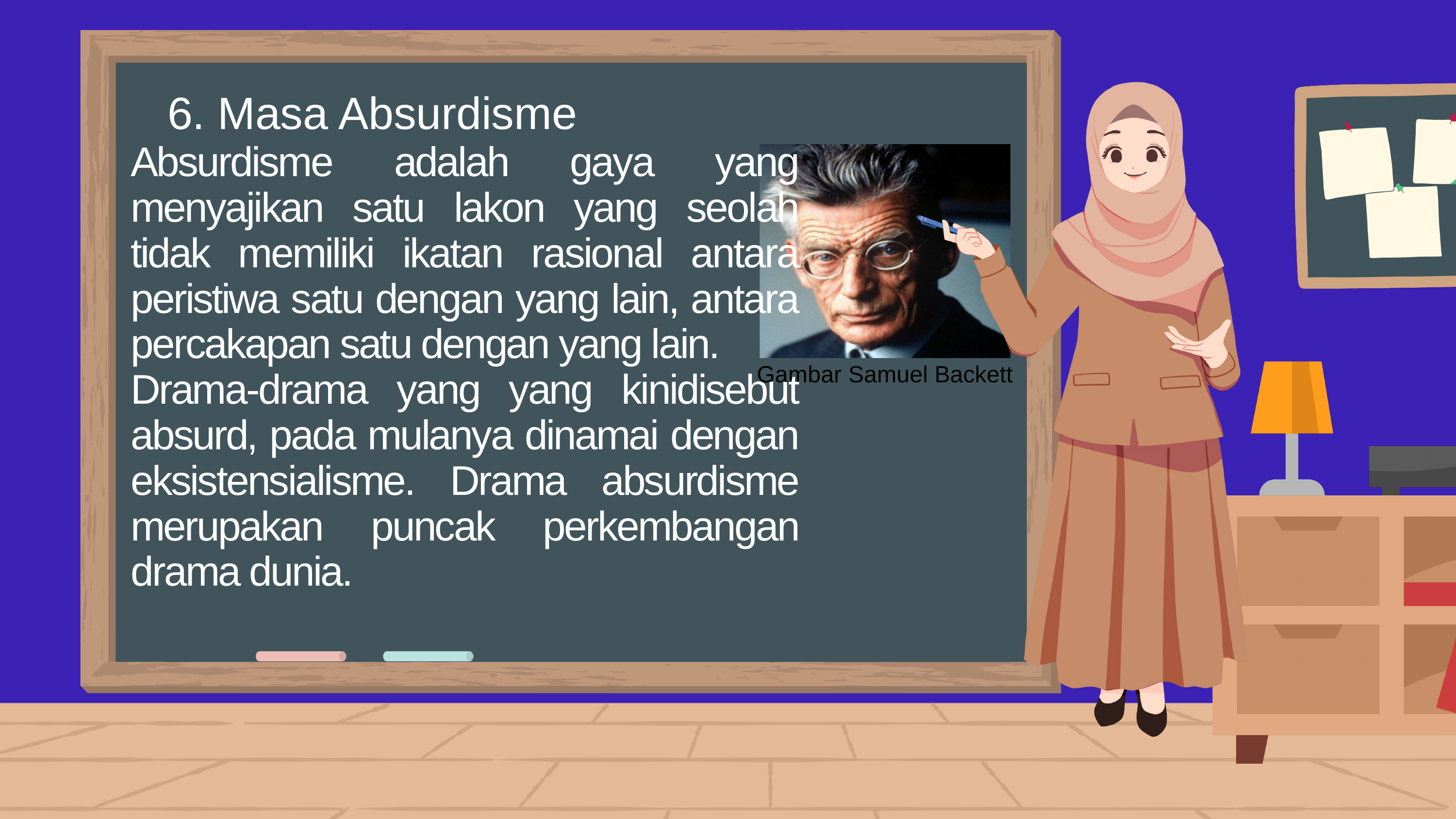

6. Masa Absurdisme

Absurdisme adalah gaya yang menyajikan satu lakon yang seolah tidak memiliki ikatan rasional antara peristiwa satu dengan yang lain, antara percakapan satu dengan yang lain.
Drama-drama yang yang kinidisebut absurd, pada mulanya dinamai dengan eksistensialisme. Drama absurdisme merupakan puncak perkembangan drama dunia.

Gambar Samuel Backett